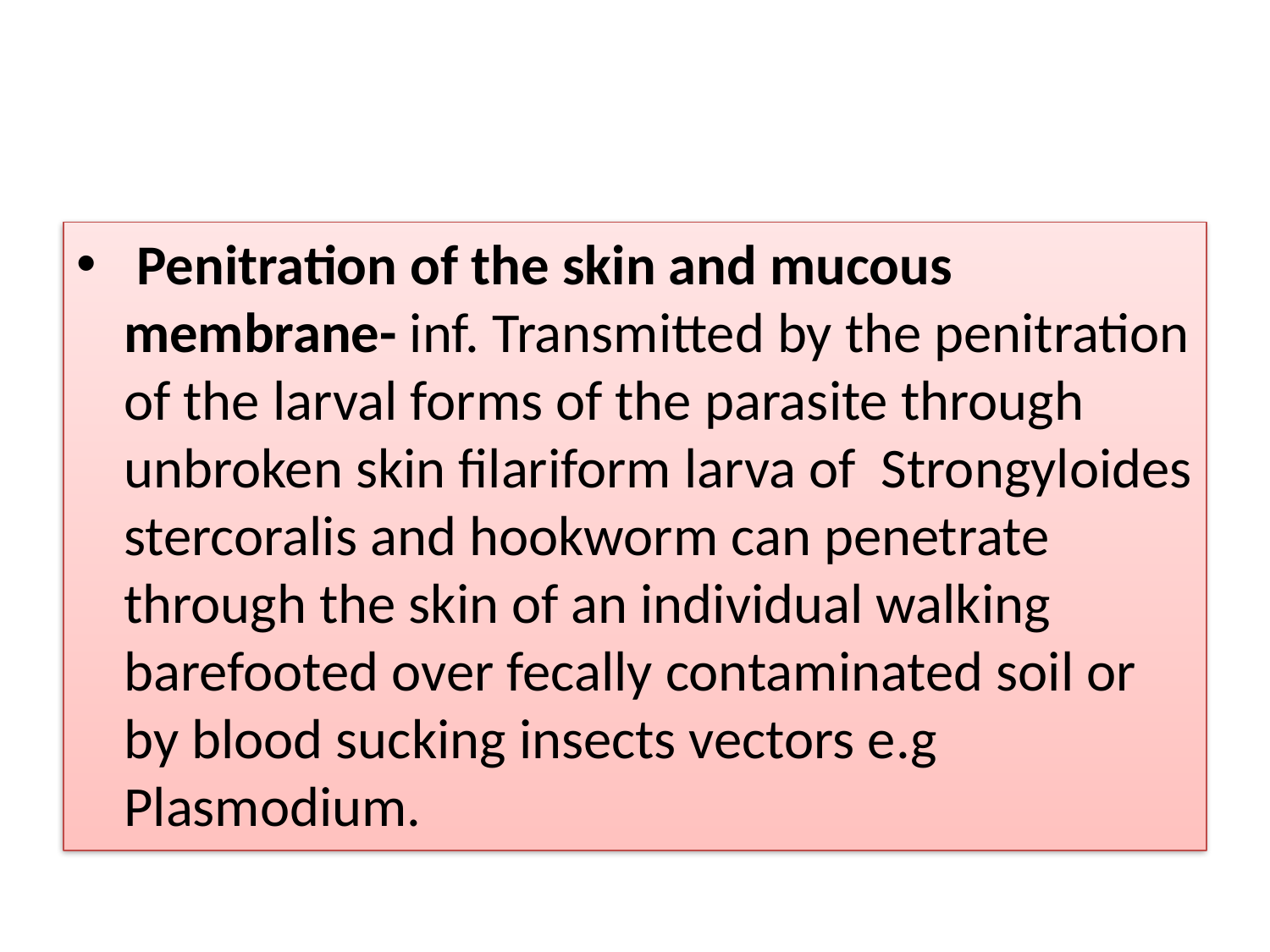

#
 Penitration of the skin and mucous membrane- inf. Transmitted by the penitration of the larval forms of the parasite through unbroken skin filariform larva of  Strongyloides stercoralis and hookworm can penetrate through the skin of an individual walking barefooted over fecally contaminated soil or by blood sucking insects vectors e.g Plasmodium.